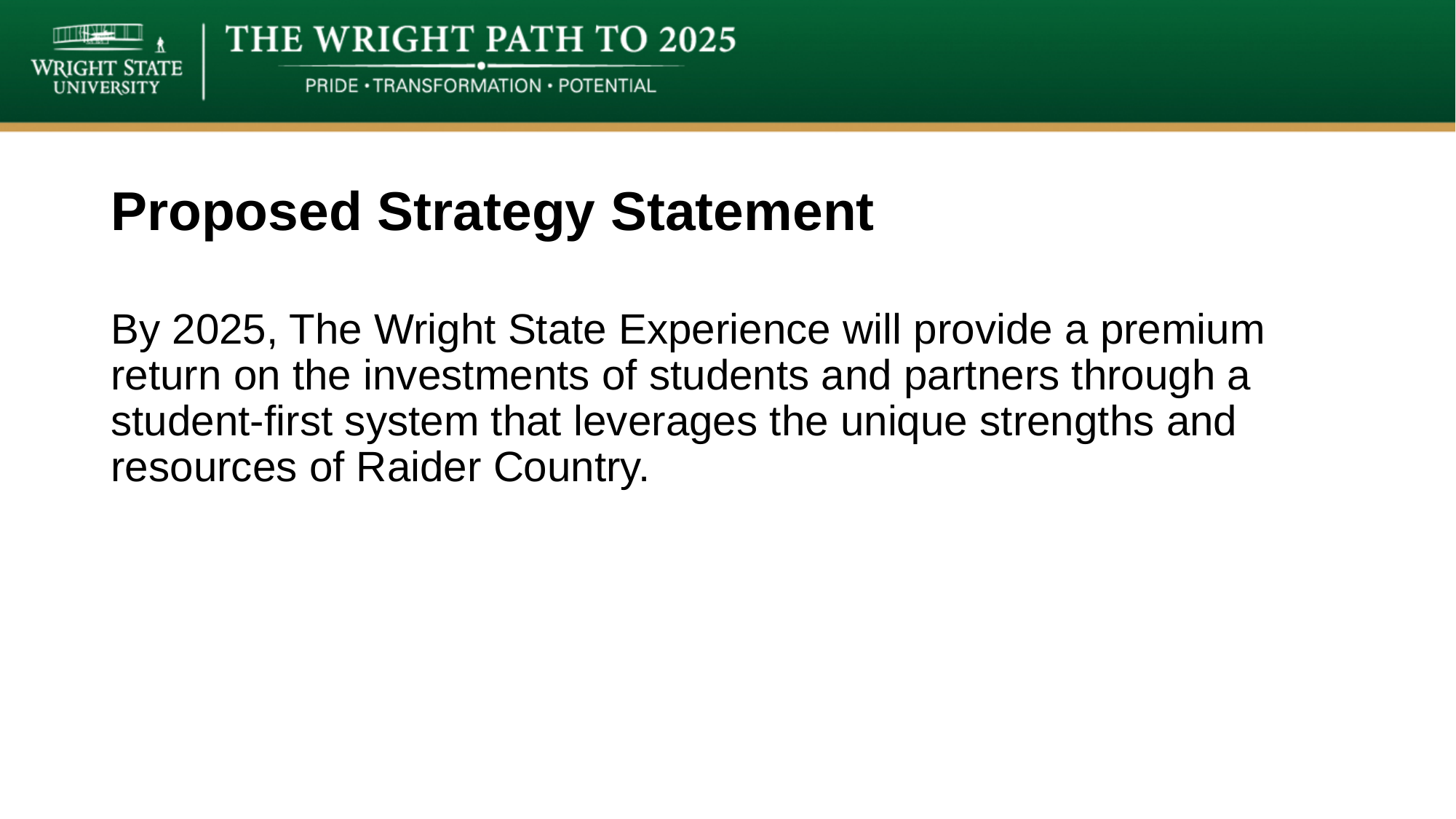

# Proposed Strategy Statement
By 2025, The Wright State Experience will provide a premium return on the investments of students and partners through a student-first system that leverages the unique strengths and resources of Raider Country.